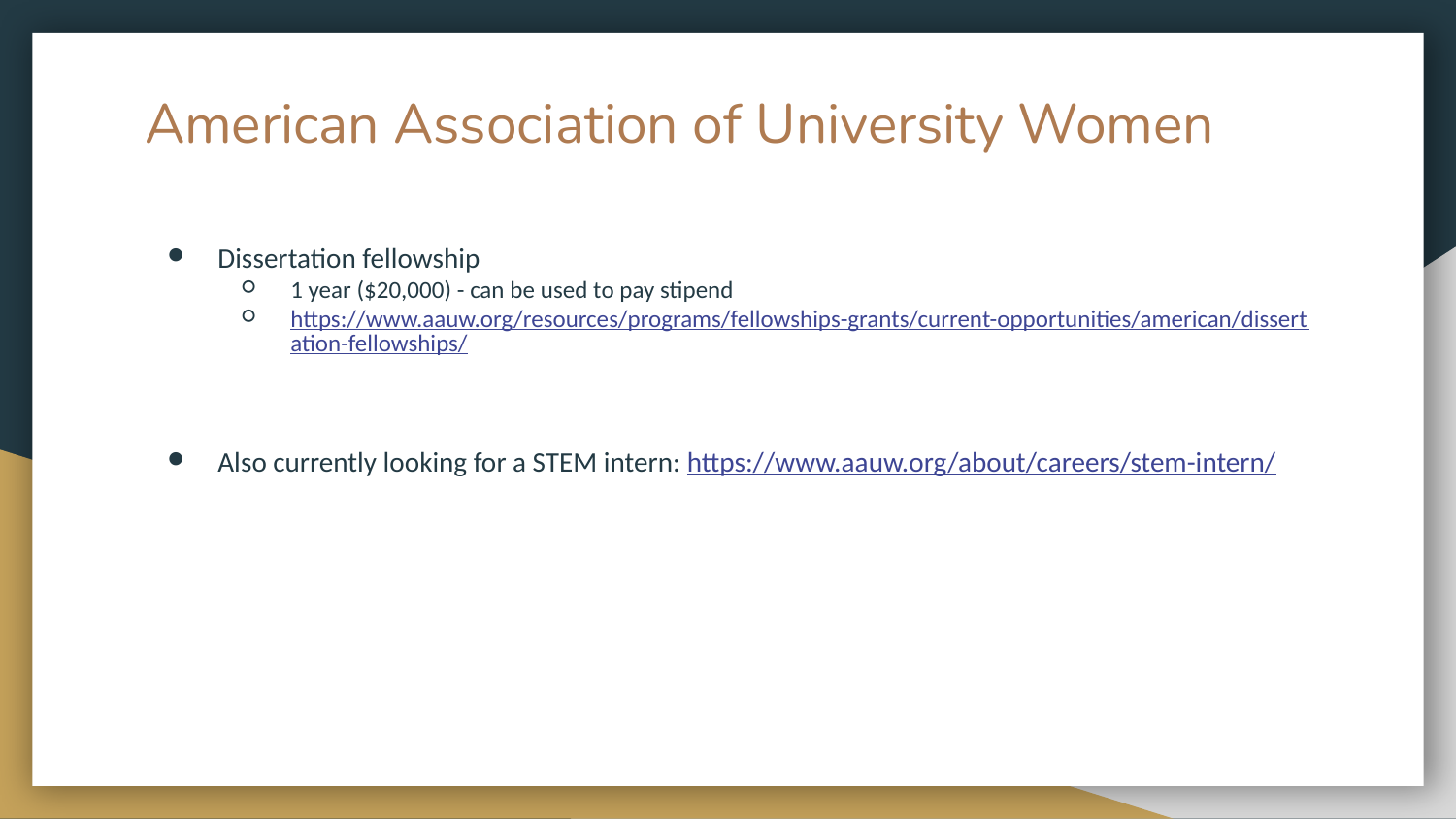

# American Association of University Women
Dissertation fellowship
1 year ($20,000) - can be used to pay stipend
https://www.aauw.org/resources/programs/fellowships-grants/current-opportunities/american/dissertation-fellowships/

Also currently looking for a STEM intern: https://www.aauw.org/about/careers/stem-intern/